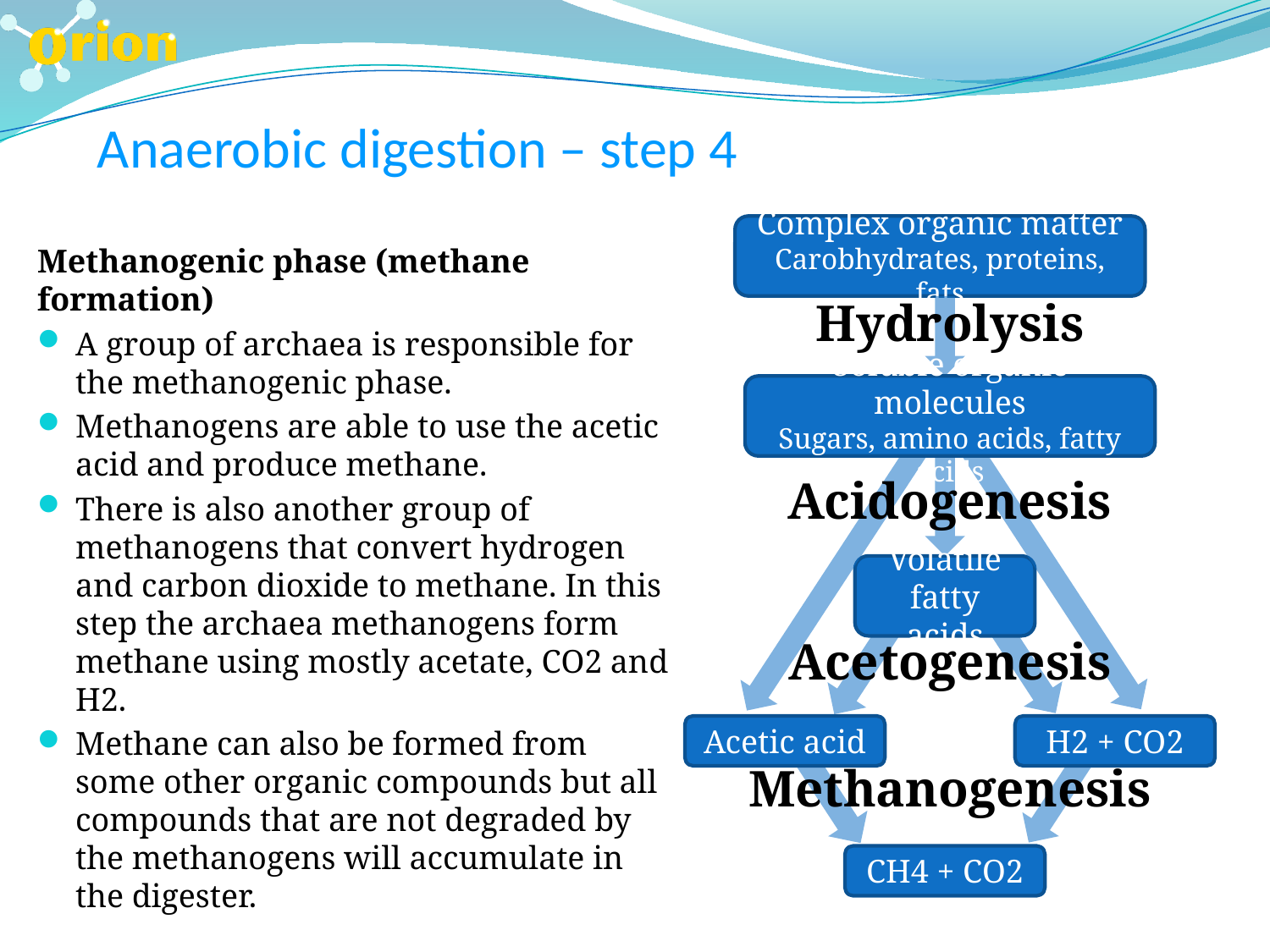

Anaerobic digestion – step 4
Complex organic matter
Carobhydrates, proteins, fats
Methanogenic phase (methane formation)
A group of archaea is responsible for the methanogenic phase.
Methanogens are able to use the acetic acid and produce methane.
There is also another group of methanogens that convert hydrogen and carbon dioxide to methane. In this step the archaea methanogens form methane using mostly acetate, CO2 and H2.
Methane can also be formed from some other organic compounds but all compounds that are not degraded by the methanogens will accumulate in the digester.

Hydrolysis

Acidogenesis

Acetogenesis

Methanogenesis

Soluble organic molecules
Sugars, amino acids, fatty acids

Volatile fatty acids

Acetic acid
H2 + CO2

CH4 + CO2